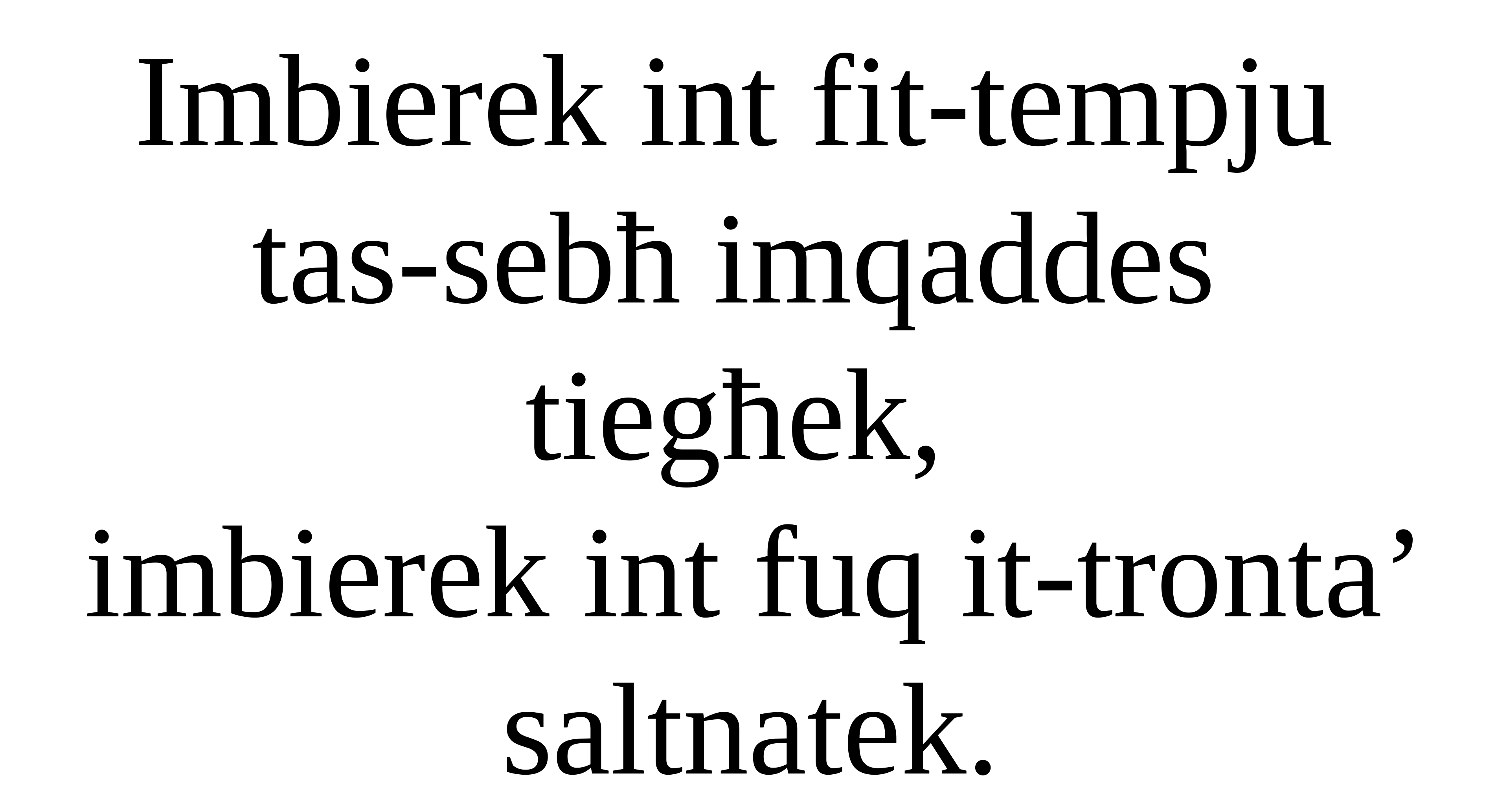

Imbierek int fit-tempju
tas-sebħ imqaddes
tiegħek,
imbierek int fuq it-tronta’ saltnatek.